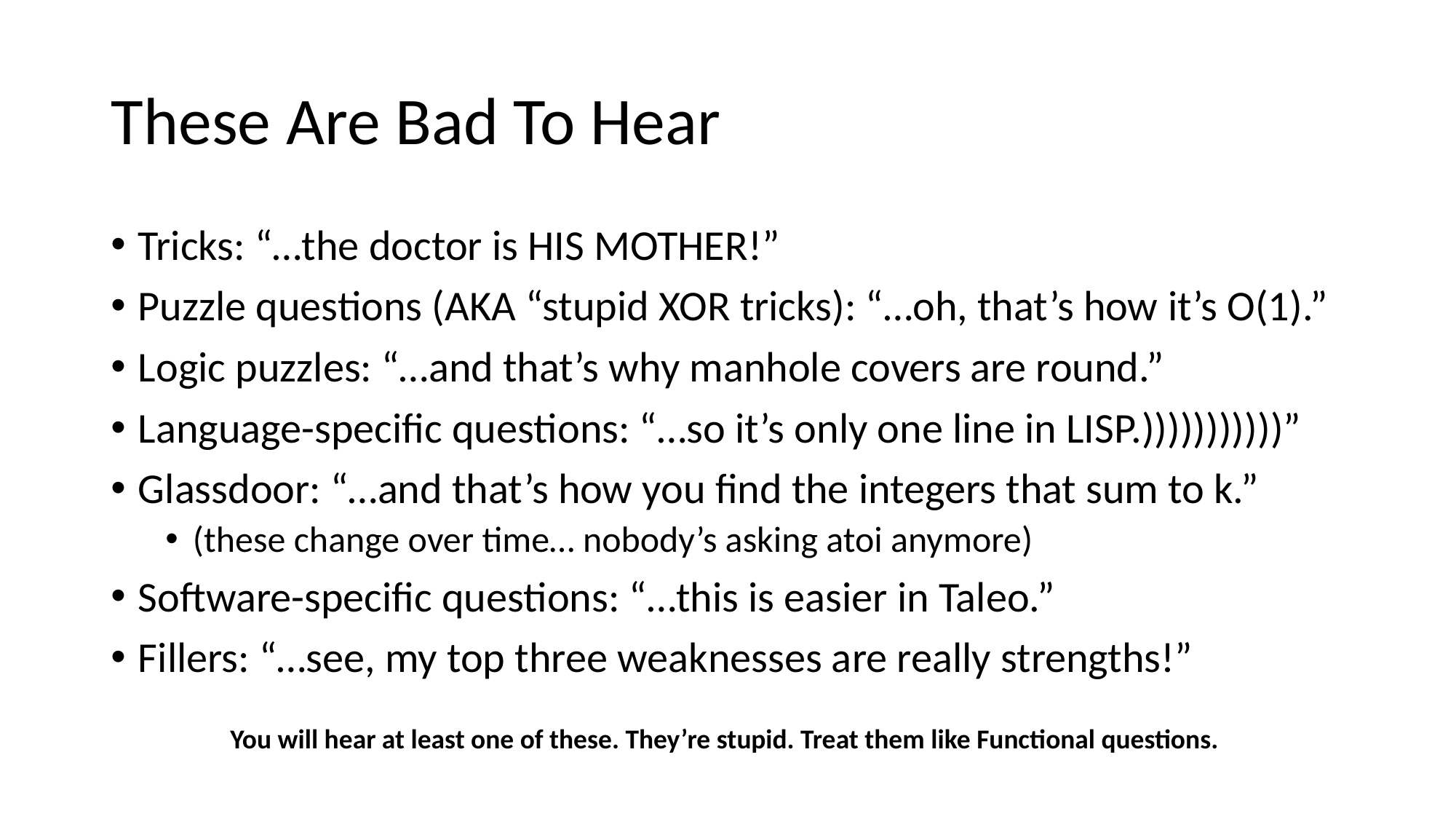

# These Are Bad To Hear
Tricks: “…the doctor is HIS MOTHER!”
Puzzle questions (AKA “stupid XOR tricks): “…oh, that’s how it’s O(1).”
Logic puzzles: “…and that’s why manhole covers are round.”
Language-specific questions: “…so it’s only one line in LISP.)))))))))))”
Glassdoor: “…and that’s how you find the integers that sum to k.”
(these change over time… nobody’s asking atoi anymore)
Software-specific questions: “…this is easier in Taleo.”
Fillers: “…see, my top three weaknesses are really strengths!”

You will hear at least one of these. They’re stupid. Treat them like Functional questions.